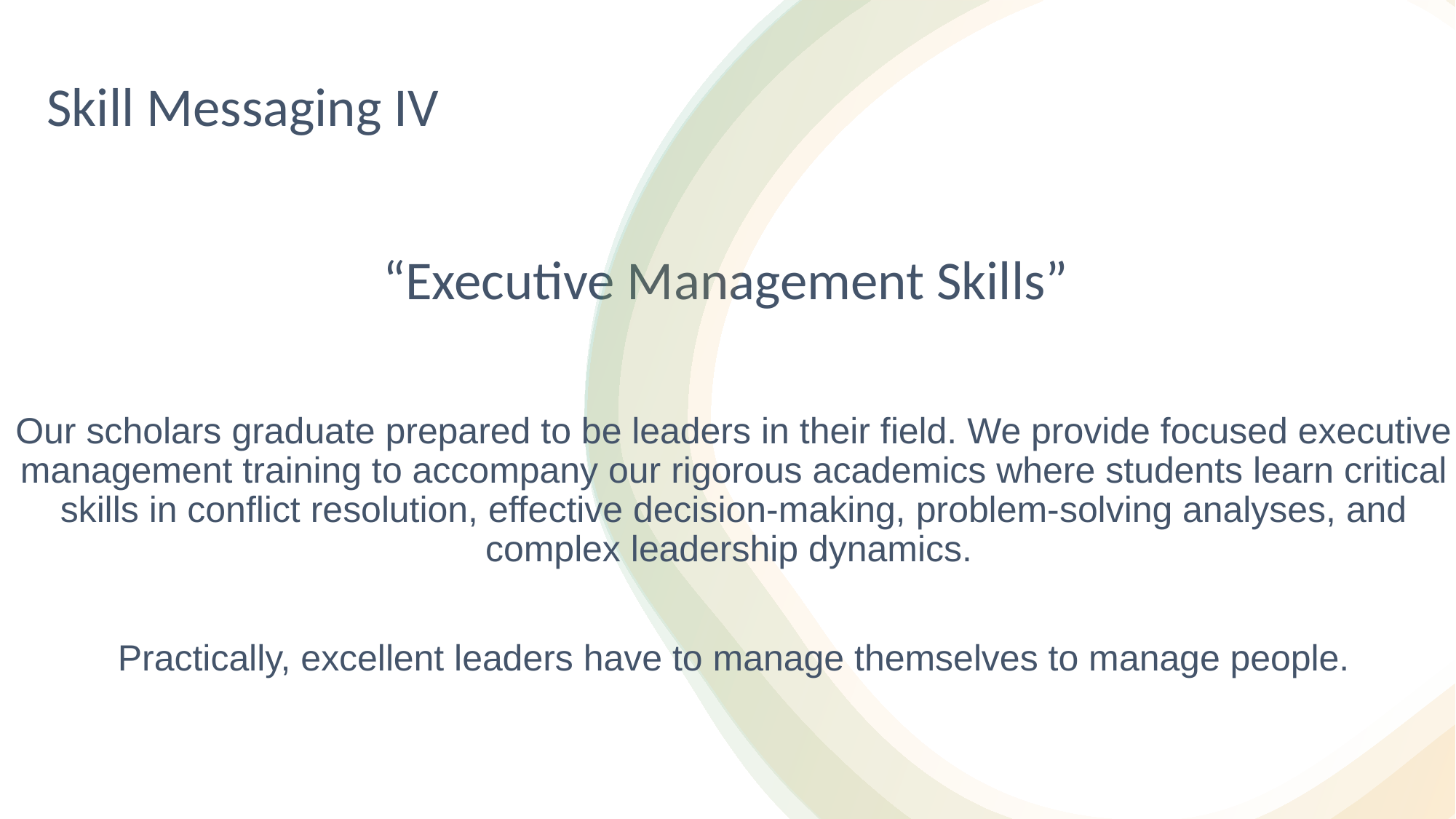

# “Executive Management Skills”
Skill Messaging IV
Our scholars graduate prepared to be leaders in their field. We provide focused executive management training to accompany our rigorous academics where students learn critical skills in conflict resolution, effective decision-making, problem-solving analyses, and complex leadership dynamics.

Practically, excellent leaders have to manage themselves to manage people.